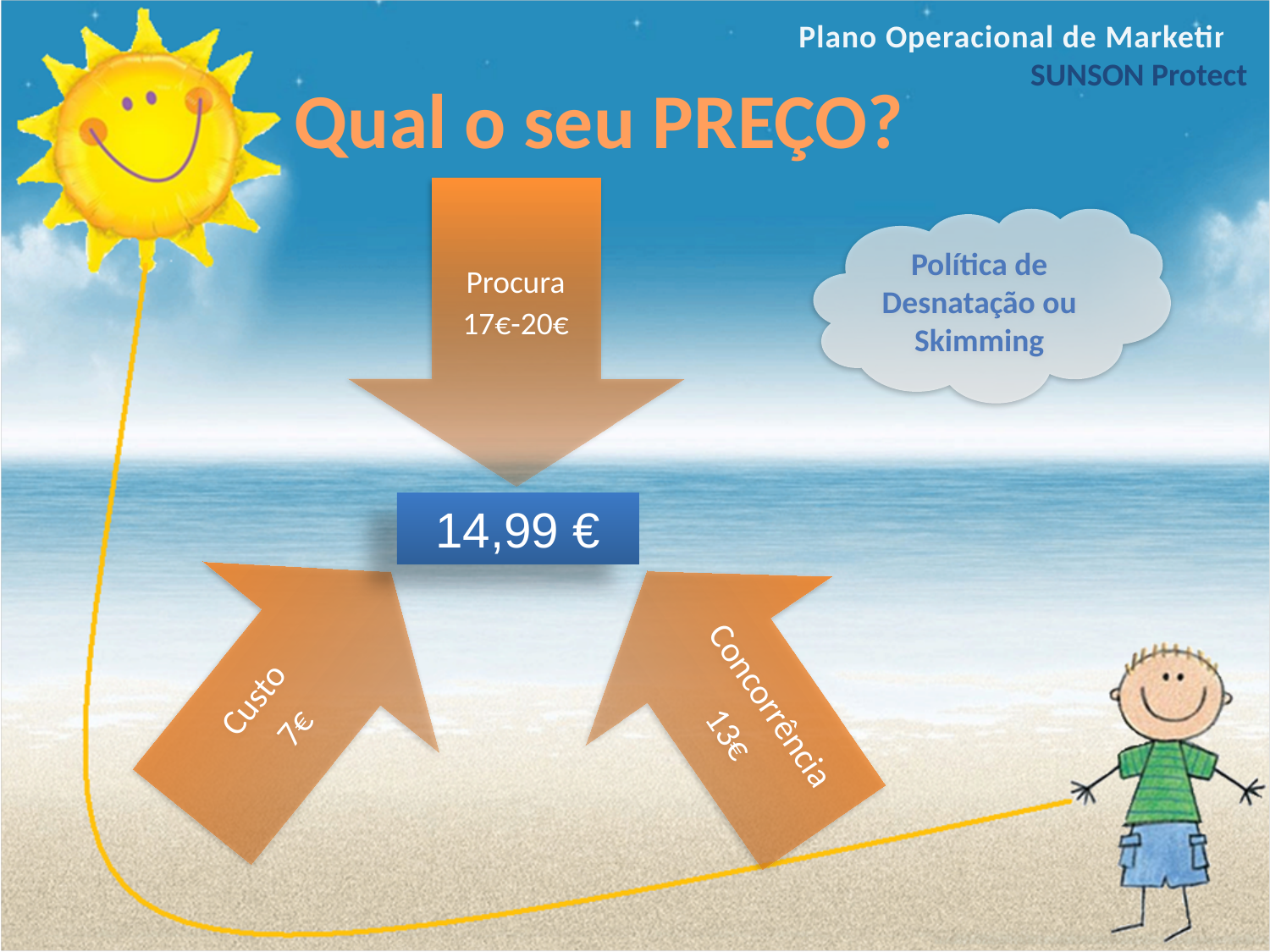

Plano Operacional de Marketing
SUNSON Protect
# Qual o seu PREÇO?
Procura
17€-20€
Custo
7€
Concorrência
13€
14,99 €
Política de Desnatação ou Skimming